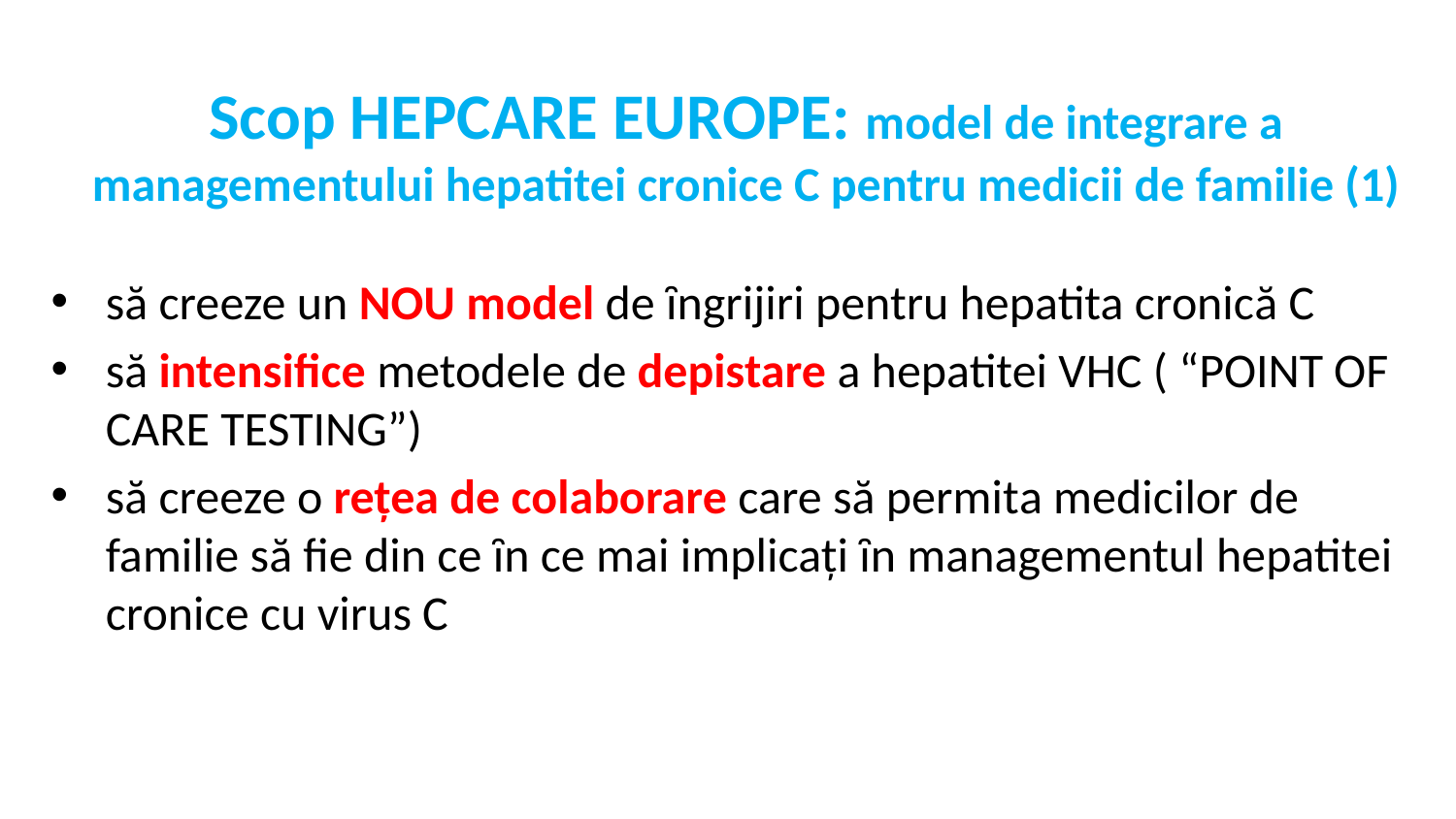

# Scop HEPCARE EUROPE: model de integrare a managementului hepatitei cronice C pentru medicii de familie (1)
să creeze un NOU model de ȋngrijiri pentru hepatita cronică C
să intensifice metodele de depistare a hepatitei VHC ( “POINT OF CARE TESTING”)
să creeze o rețea de colaborare care să permita medicilor de familie să fie din ce ȋn ce mai implicați ȋn managementul hepatitei cronice cu virus C